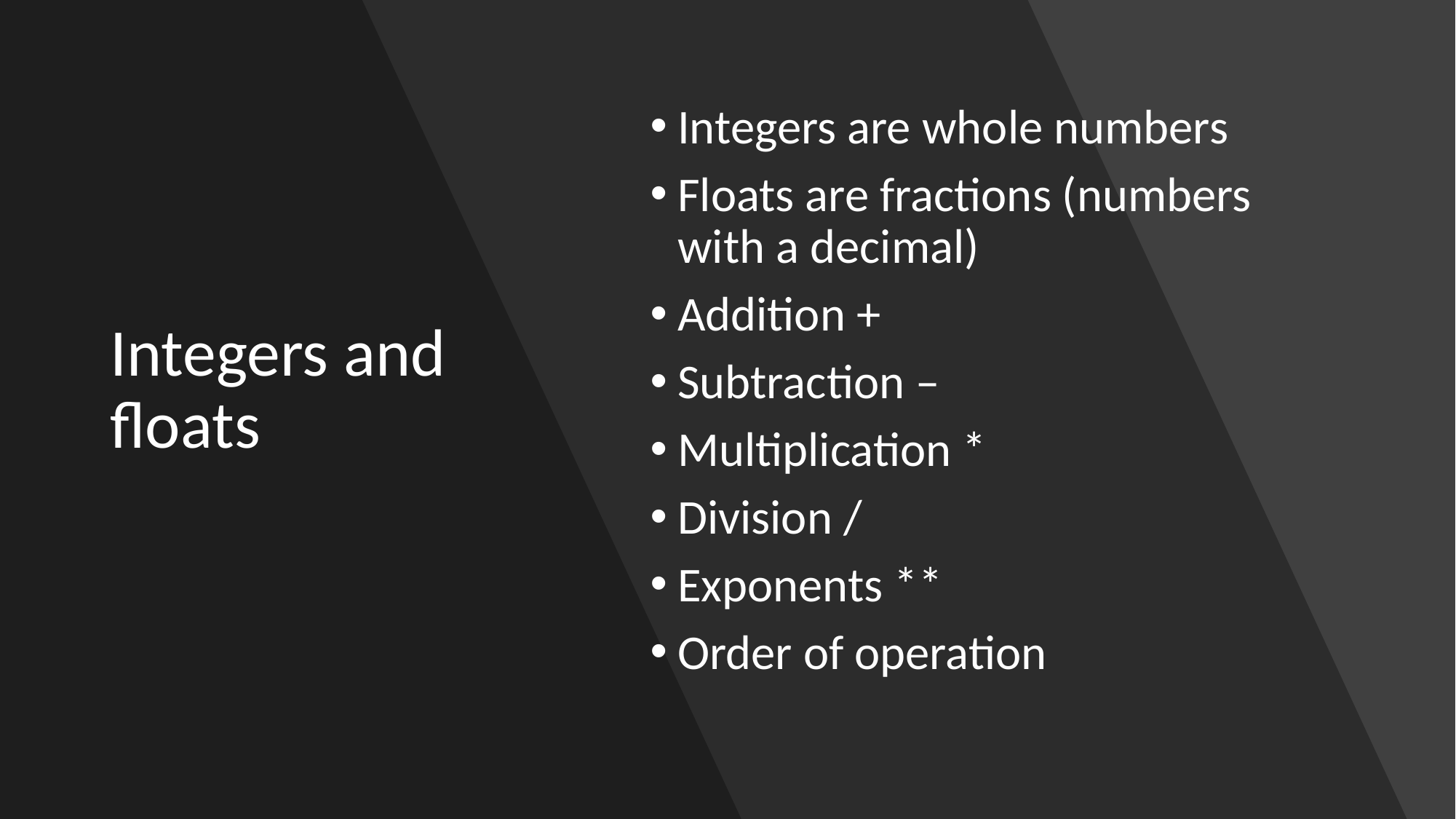

# Integers and floats
Integers are whole numbers
Floats are fractions (numbers with a decimal)
Addition +
Subtraction –
Multiplication *
Division /
Exponents **
Order of operation